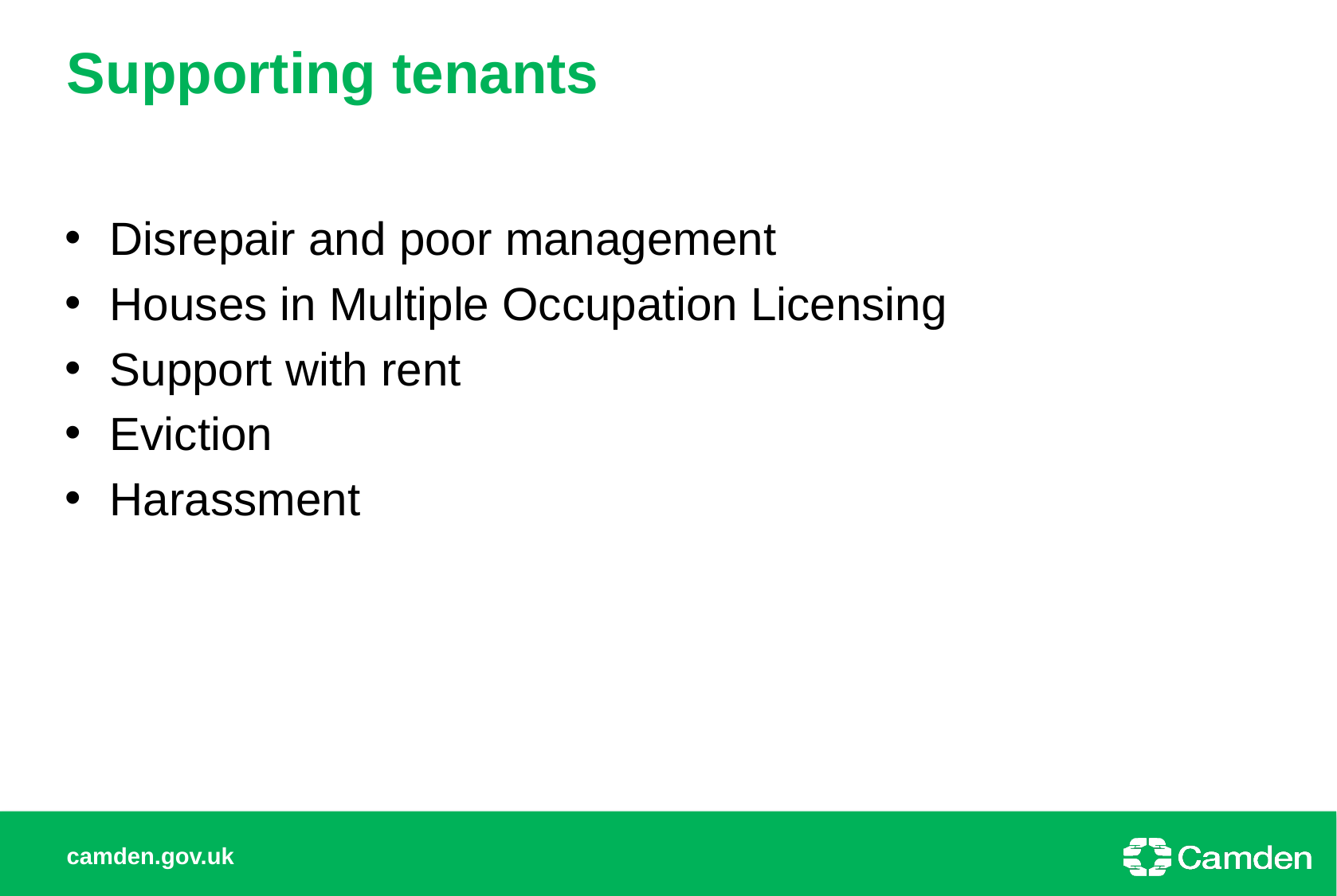

# Supporting tenants
Disrepair and poor management
Houses in Multiple Occupation Licensing
Support with rent
Eviction
Harassment